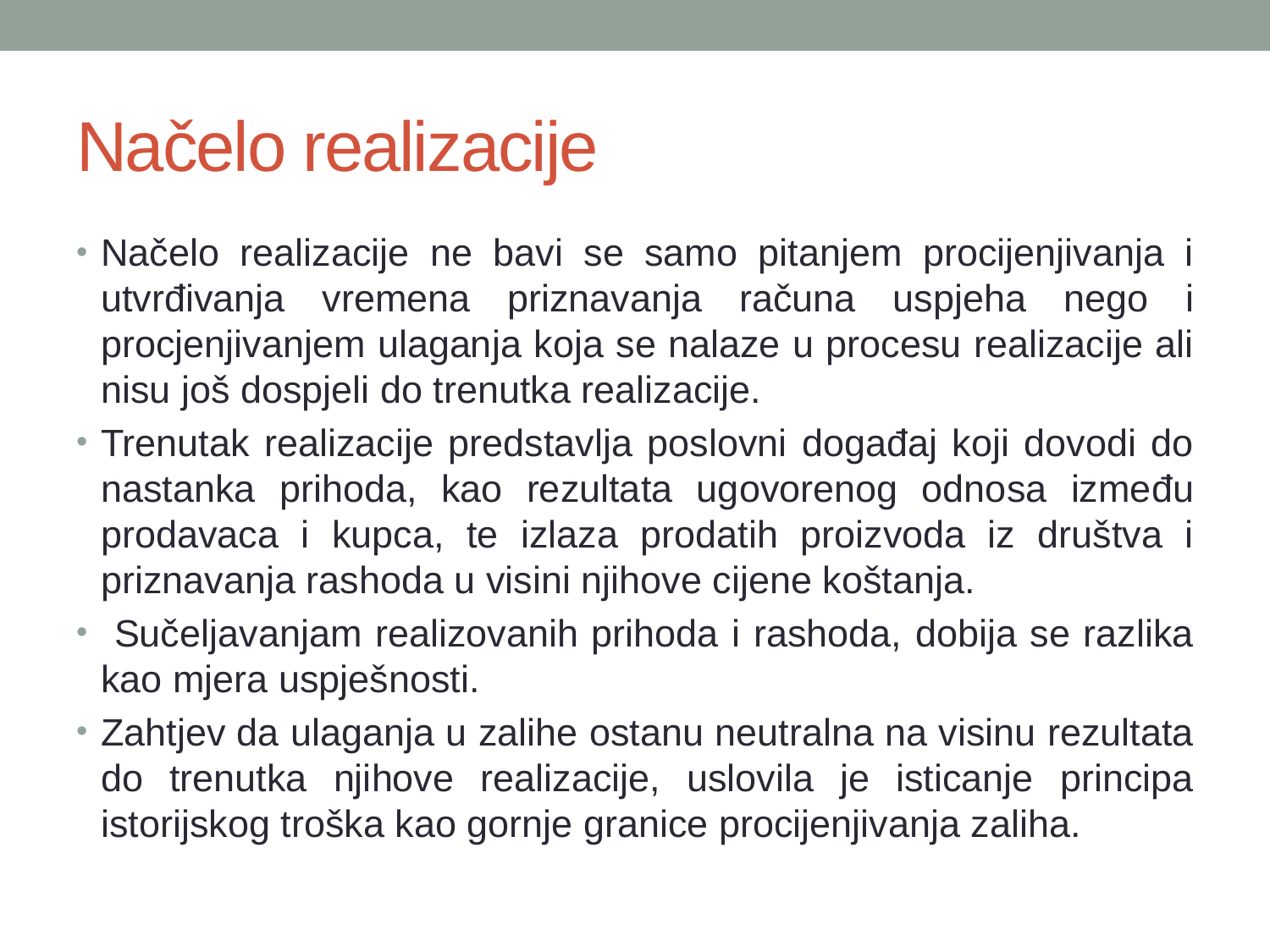

# Načelo realizacije
Načelo realizacije ne bavi se samo pitanjem procijenjivanja i utvrđivanja vremena priznavanja računa uspjeha nego i procjenjivanjem ulaganja koja se nalaze u procesu realizacije ali nisu još dospjeli do trenutka realizacije.
Trenutak realizacije predstavlja poslovni događaj koji dovodi do nastanka prihoda, kao rezultata ugovorenog odnosa između prodavaca i kupca, te izlaza prodatih proizvoda iz društva i priznavanja rashoda u visini njihove cijene koštanja.
 Sučeljavanjam realizovanih prihoda i rashoda, dobija se razlika kao mjera uspješnosti.
Zahtjev da ulaganja u zalihe ostanu neutralna na visinu rezultata do trenutka njihove realizacije, uslovila je isticanje principa istorijskog troška kao gornje granice procijenjivanja zaliha.